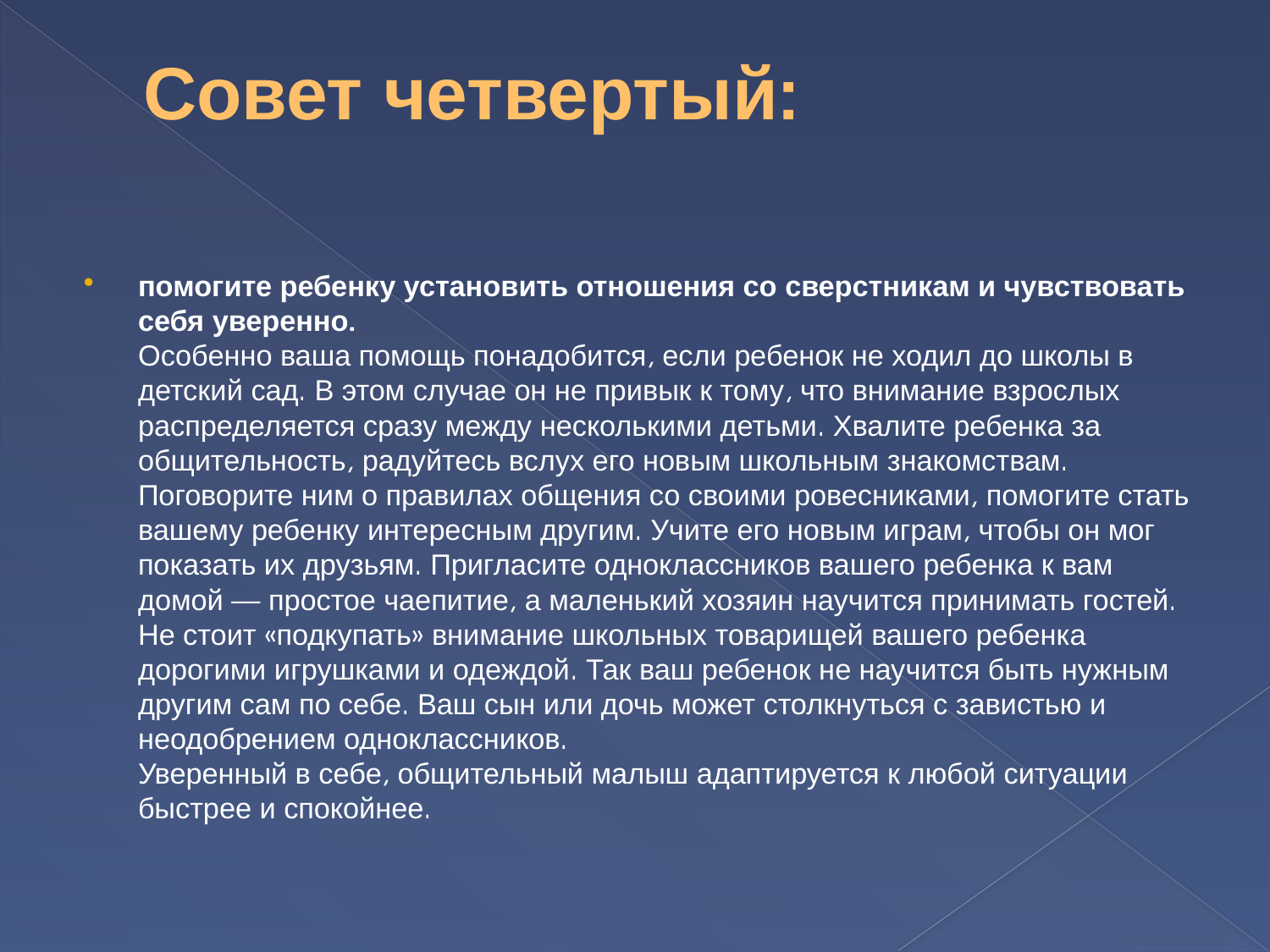

# Совет четвертый:
помогите ребенку установить отношения со сверстникам и чувствовать себя уверенно.
Особенно ваша помощь понадобится, если ребенок не ходил до школы в детский сад. В этом случае он не привык к тому, что внимание взрослых распределяется сразу между несколькими детьми. Хвалите ребенка за общительность, радуйтесь вслух его новым школьным знакомствам. Поговорите ним о правилах общения со своими ровесниками, помогите стать вашему ребенку интересным другим. Учите его новым играм, чтобы он мог показать их друзьям. Пригласите одноклассников вашего ребенка к вам домой — простое чаепитие, а маленький хозяин научится принимать гостей.
Не стоит «подкупать» внимание школьных товарищей вашего ребенка дорогими игрушками и одеждой. Так ваш ребенок не научится быть нужным другим сам по себе. Ваш сын или дочь может столкнуться с завистью и неодобрением одноклассников.
Уверенный в себе, общительный малыш адаптируется к любой ситуации быстрее и спокойнее.